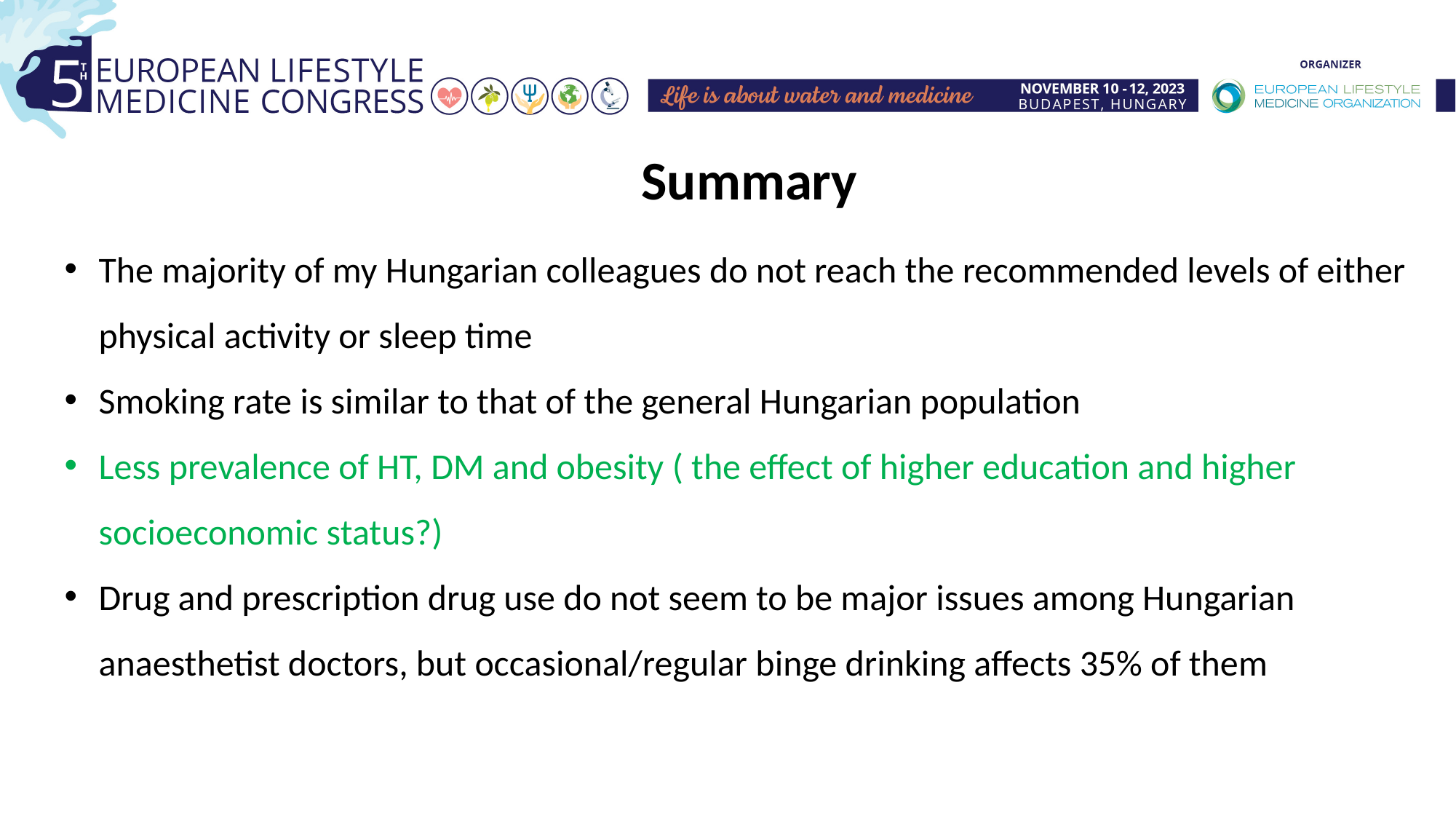

Summary
The majority of my Hungarian colleagues do not reach the recommended levels of either physical activity or sleep time
Smoking rate is similar to that of the general Hungarian population
Less prevalence of HT, DM and obesity ( the effect of higher education and higher socioeconomic status?)
Drug and prescription drug use do not seem to be major issues among Hungarian anaesthetist doctors, but occasional/regular binge drinking affects 35% of them